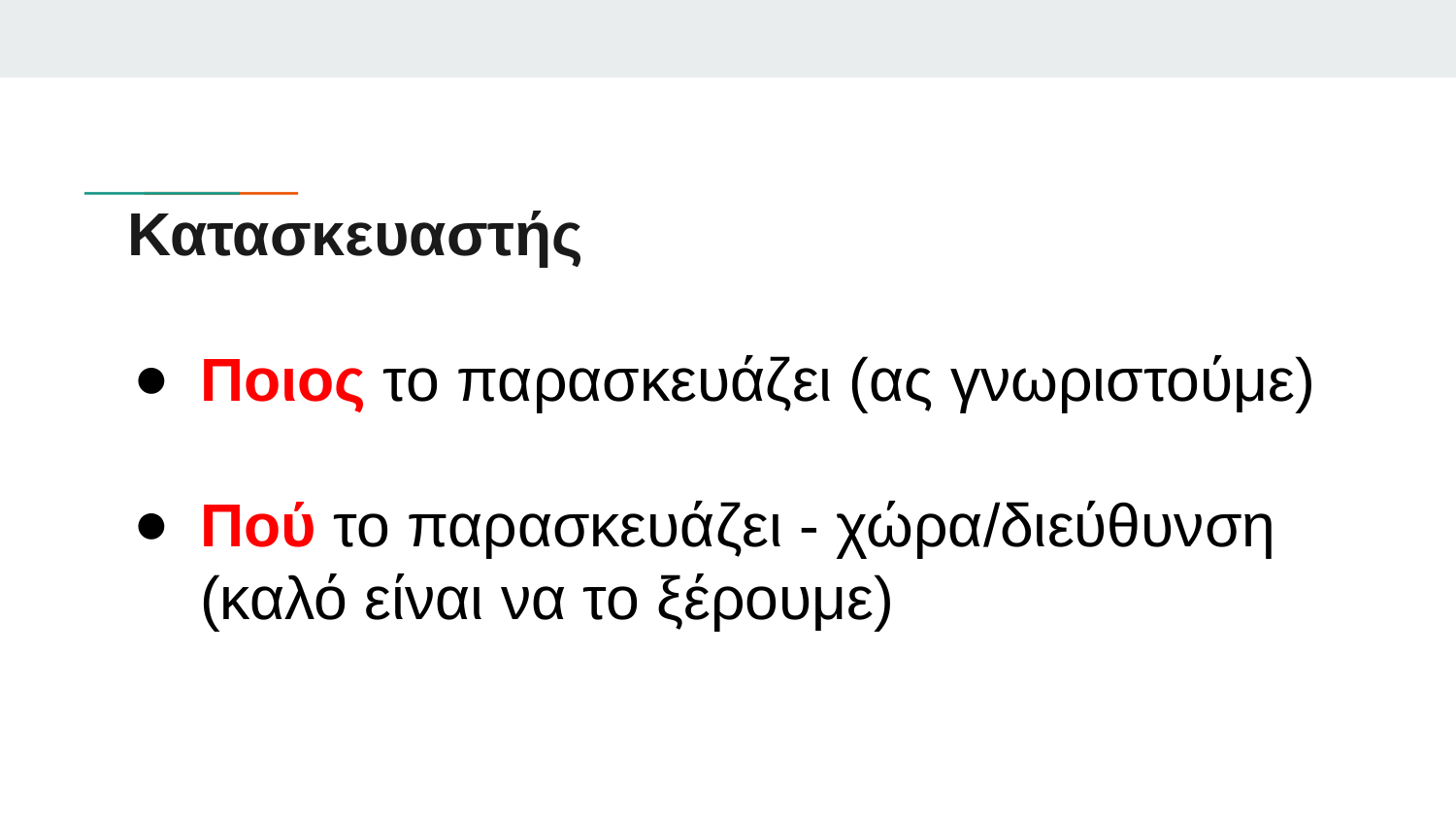

# Κατασκευαστής

Ποιος το παρασκευάζει (ας γνωριστούμε)

Πού το παρασκευάζει - χώρα/διεύθυνση    (καλό είναι να το ξέρουμε)